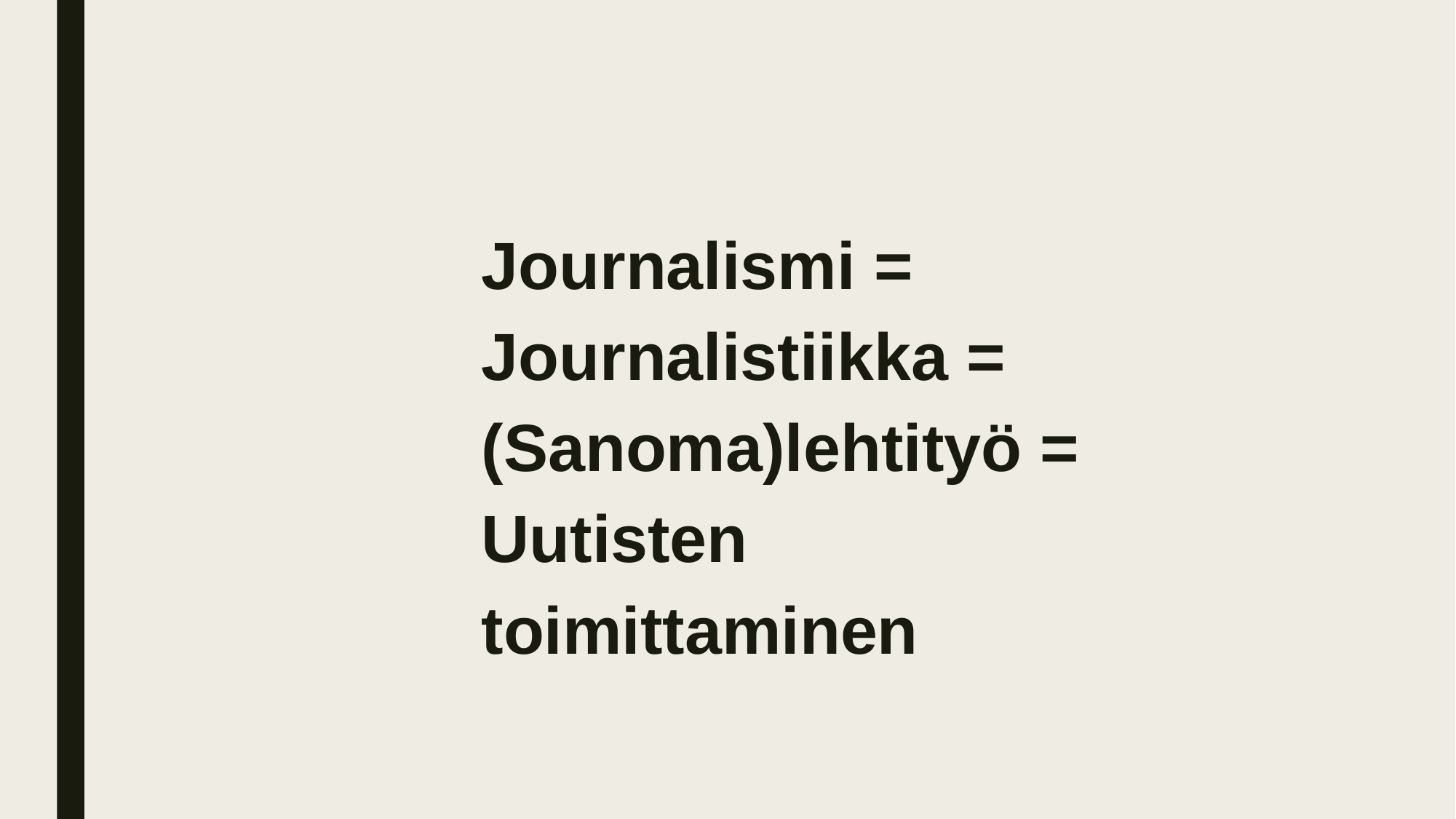

Journalismi = Journalistiikka = (Sanoma)lehtityö =
Uutisten toimittaminen